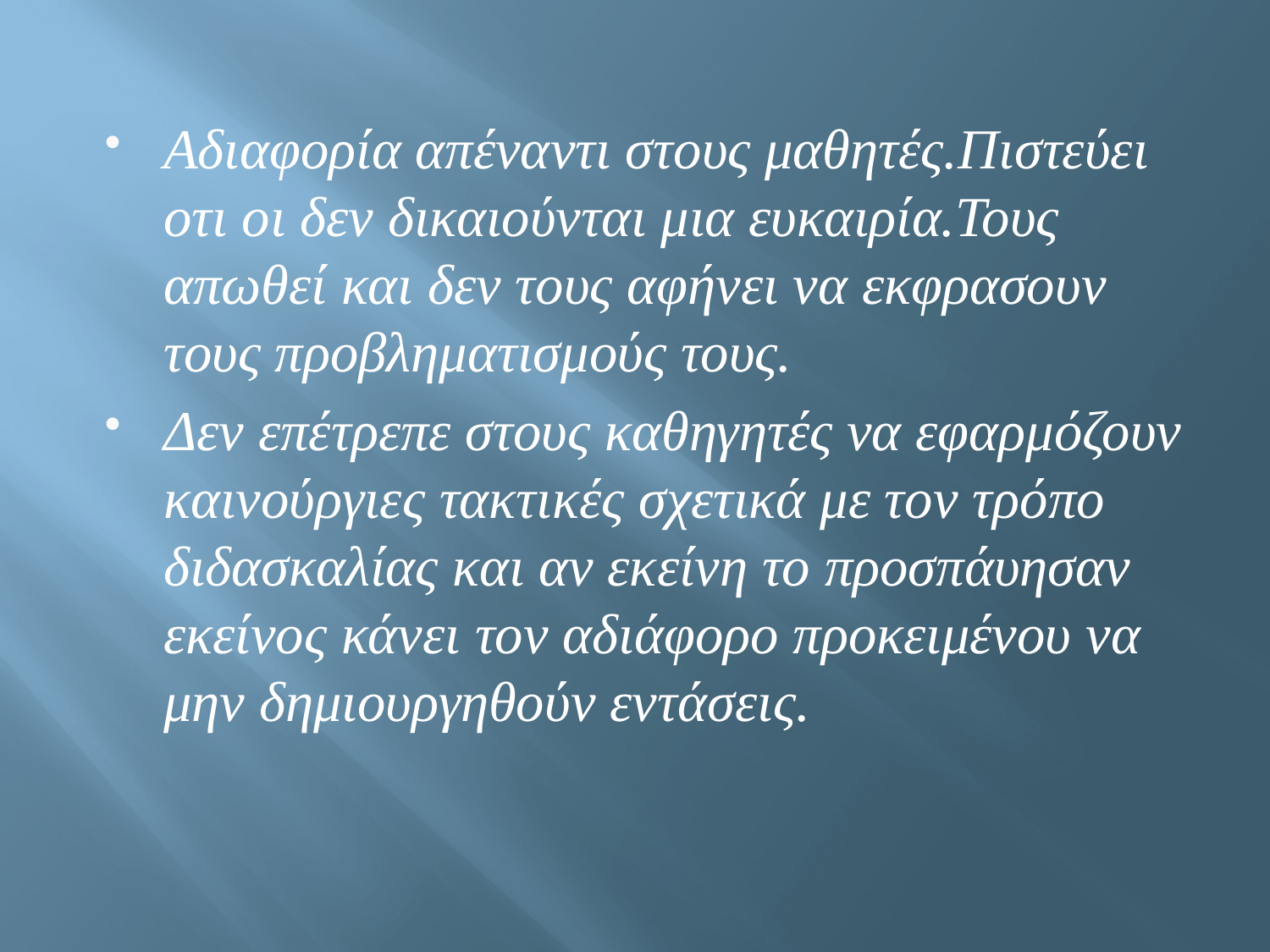

Αδιαφορία απέναντι στους μαθητές.Πιστεύει οτι οι δεν δικαιούνται μια ευκαιρία.Τους απωθεί και δεν τους αφήνει να εκφρασουν τους προβληματισμούς τους.
Δεν επέτρεπε στους καθηγητές να εφαρμόζουν καινούργιες τακτικές σχετικά με τον τρόπο διδασκαλίας και αν εκείνη το προσπάυησαν εκείνος κάνει τον αδιάφορο προκειμένου να μην δημιουργηθούν εντάσεις.